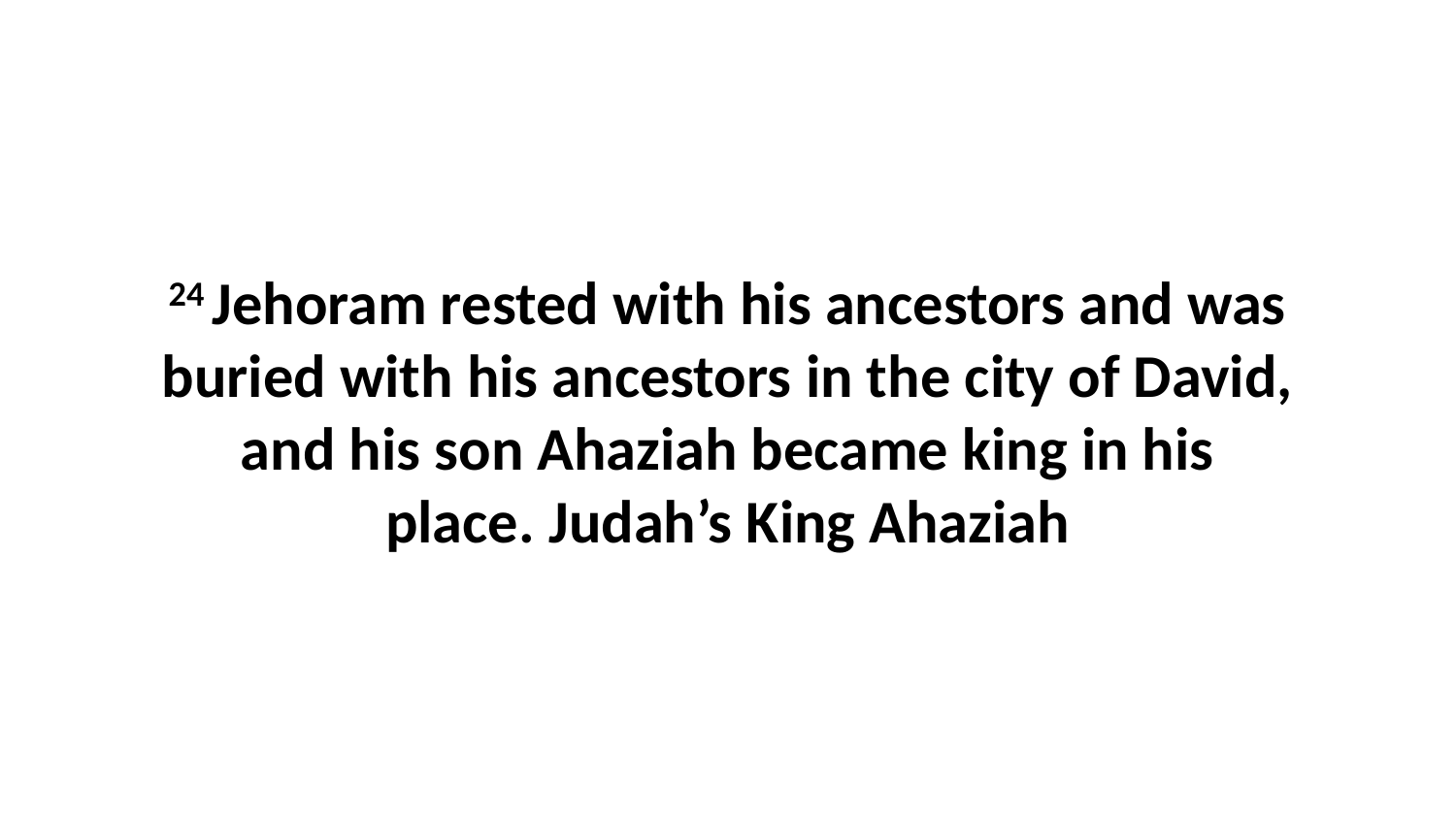

24 Jehoram rested with his ancestors and was buried with his ancestors in the city of David, and his son Ahaziah became king in his place. Judah’s King Ahaziah